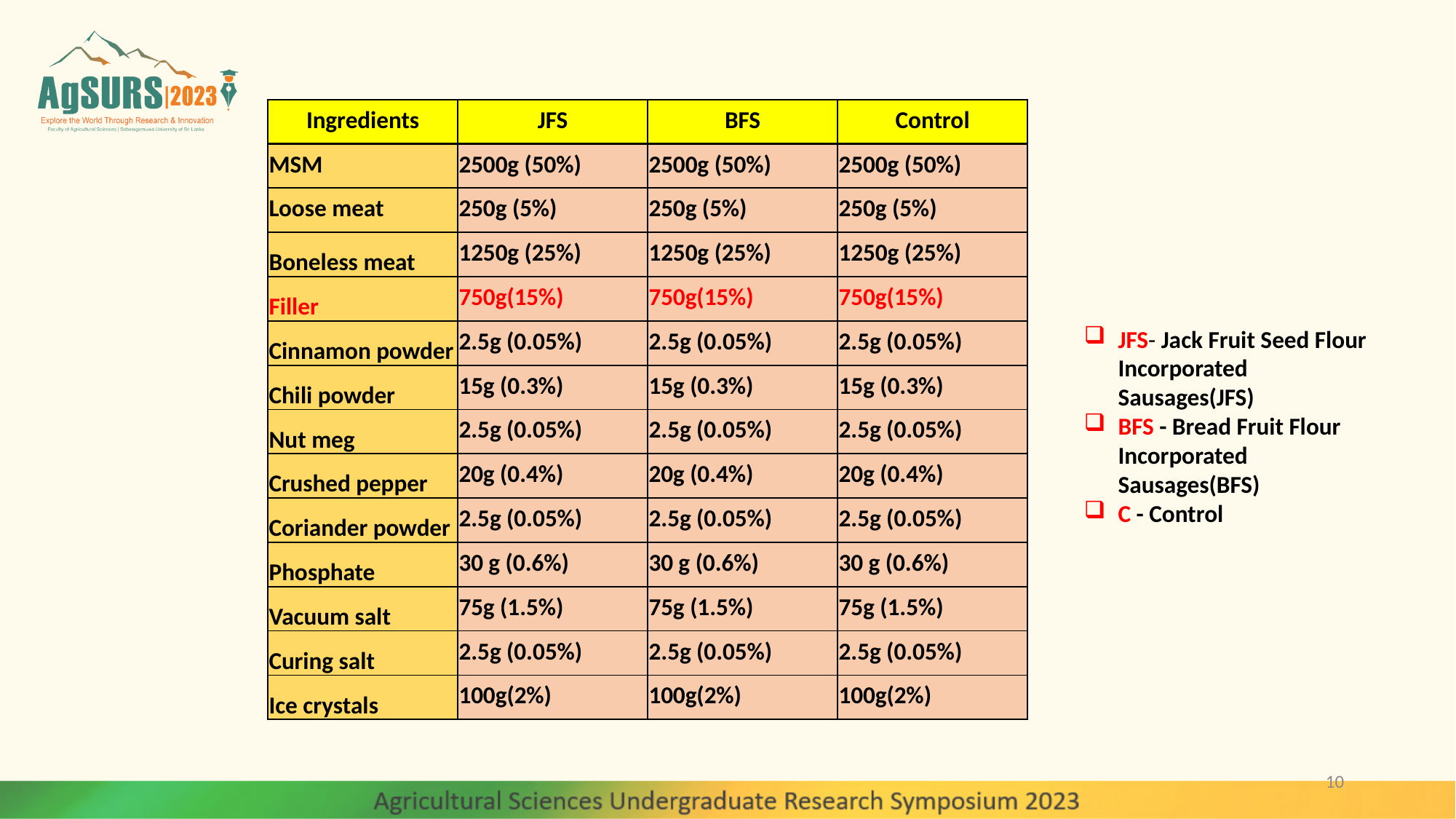

| Ingredients | JFS | BFS | Control |
| --- | --- | --- | --- |
| MSM | 2500g (50%) | 2500g (50%) | 2500g (50%) |
| Loose meat | 250g (5%) | 250g (5%) | 250g (5%) |
| Boneless meat | 1250g (25%) | 1250g (25%) | 1250g (25%) |
| Filler | 750g(15%) | 750g(15%) | 750g(15%) |
| Cinnamon powder | 2.5g (0.05%) | 2.5g (0.05%) | 2.5g (0.05%) |
| Chili powder | 15g (0.3%) | 15g (0.3%) | 15g (0.3%) |
| Nut meg | 2.5g (0.05%) | 2.5g (0.05%) | 2.5g (0.05%) |
| Crushed pepper | 20g (0.4%) | 20g (0.4%) | 20g (0.4%) |
| Coriander powder | 2.5g (0.05%) | 2.5g (0.05%) | 2.5g (0.05%) |
| Phosphate | 30 g (0.6%) | 30 g (0.6%) | 30 g (0.6%) |
| Vacuum salt | 75g (1.5%) | 75g (1.5%) | 75g (1.5%) |
| Curing salt | 2.5g (0.05%) | 2.5g (0.05%) | 2.5g (0.05%) |
| Ice crystals | 100g(2%) | 100g(2%) | 100g(2%) |
JFS- Jack Fruit Seed Flour Incorporated Sausages(JFS)
BFS - Bread Fruit Flour Incorporated Sausages(BFS)
C - Control
10